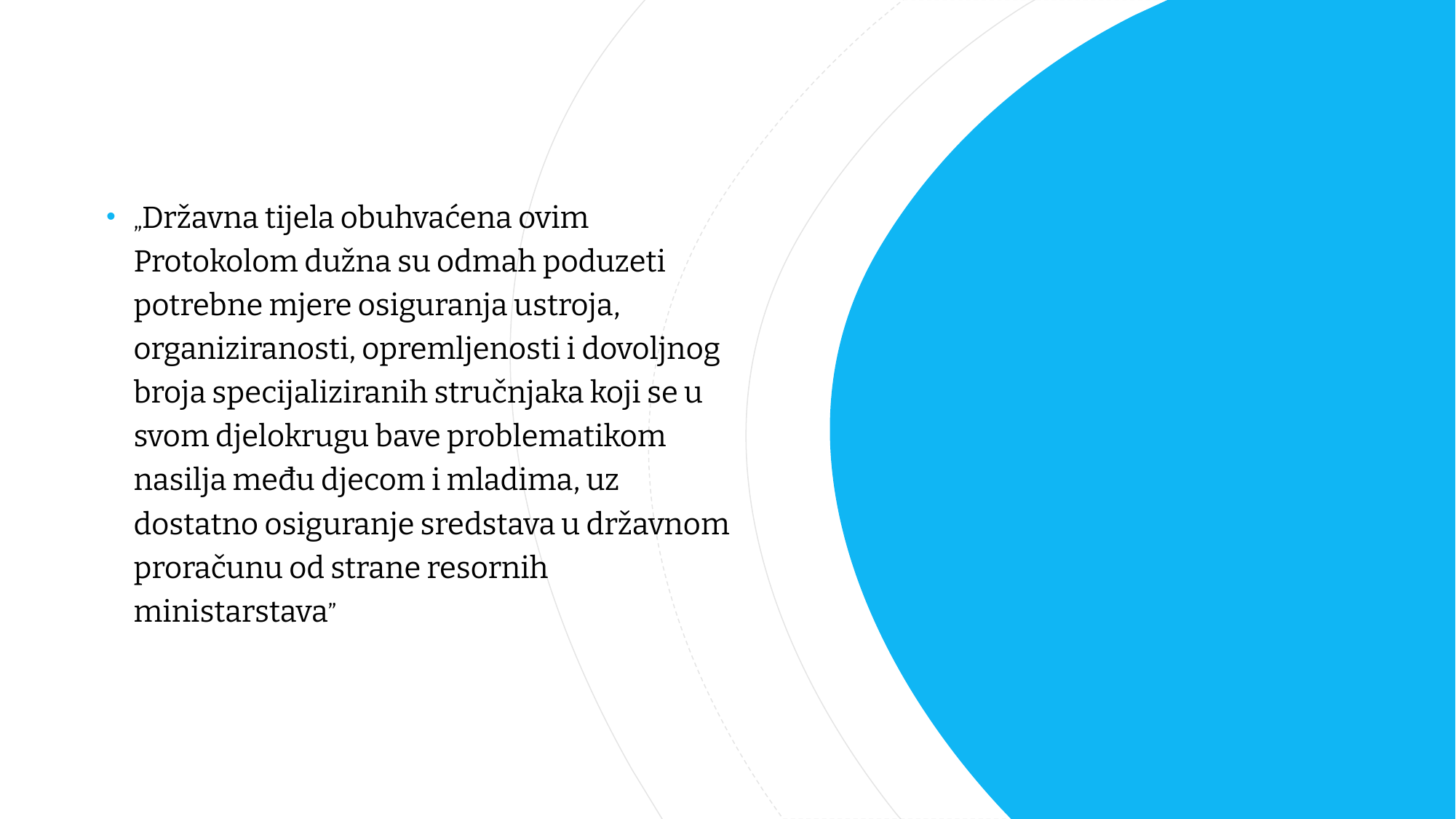

„Državna tijela obuhvaćena ovim Protokolom dužna su odmah poduzeti potrebne mjere osiguranja ustroja, organiziranosti, opremljenosti i dovoljnog broja specijaliziranih stručnjaka koji se u svom djelokrugu bave problematikom nasilja među djecom i mladima, uz dostatno osiguranje sredstava u državnom proračunu od strane resornih ministarstava”
#